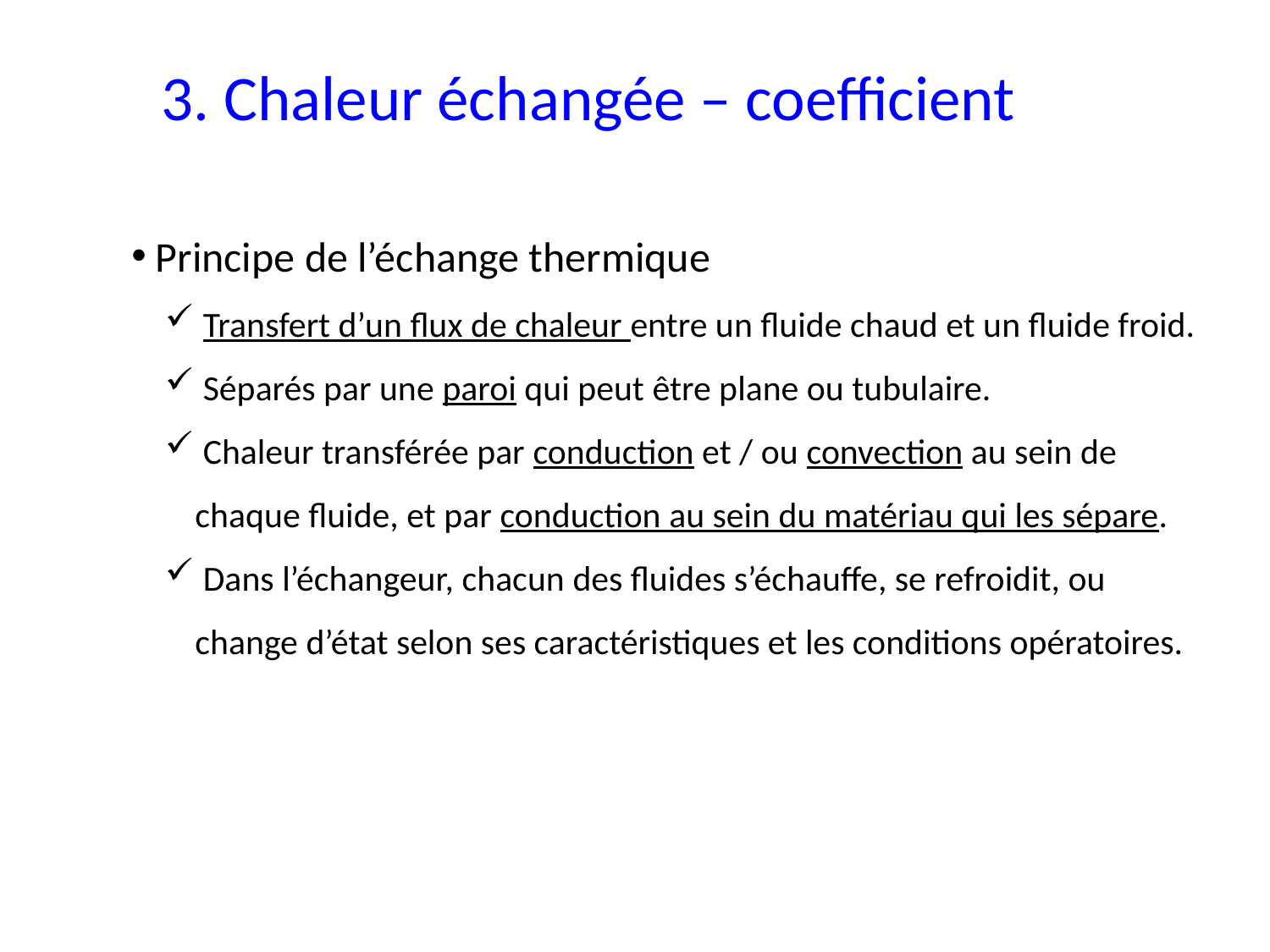

3. Chaleur échangée – coefficient
 Principe de l’échange thermique
 Transfert d’un flux de chaleur entre un fluide chaud et un fluide froid.
 Séparés par une paroi qui peut être plane ou tubulaire.
 Chaleur transférée par conduction et / ou convection au sein de chaque fluide, et par conduction au sein du matériau qui les sépare.
 Dans l’échangeur, chacun des fluides s’échauffe, se refroidit, ou change d’état selon ses caractéristiques et les conditions opératoires.